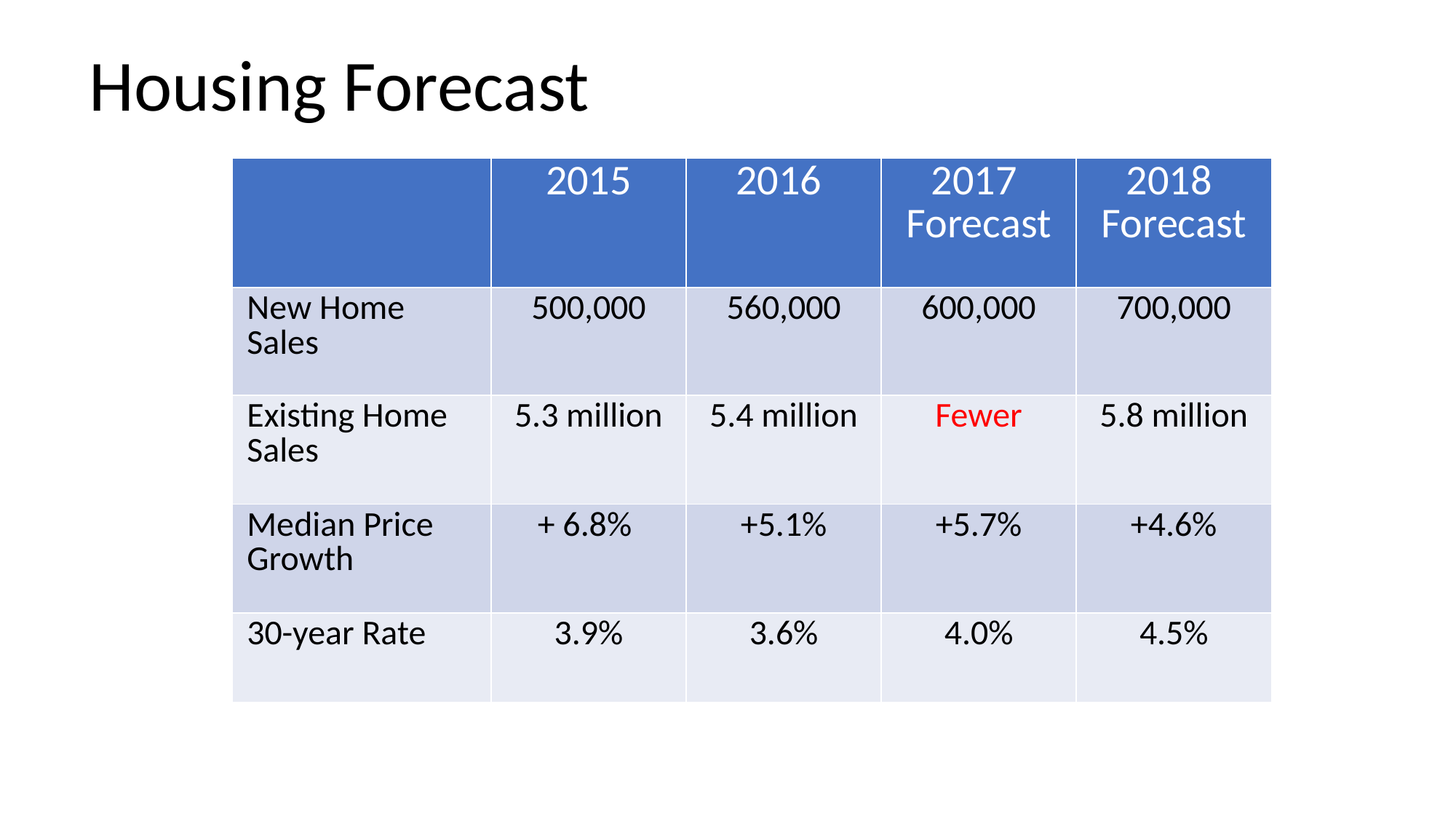

# Housing Forecast
|  | 2015 | 2016 | 2017 Forecast | 2018 Forecast |
| --- | --- | --- | --- | --- |
| New Home Sales | 500,000 | 560,000 | 600,000 | 700,000 |
| Existing Home Sales | 5.3 million | 5.4 million | Fewer | 5.8 million |
| Median Price Growth | + 6.8% | +5.1% | +5.7% | +4.6% |
| 30-year Rate | 3.9% | 3.6% | 4.0% | 4.5% |